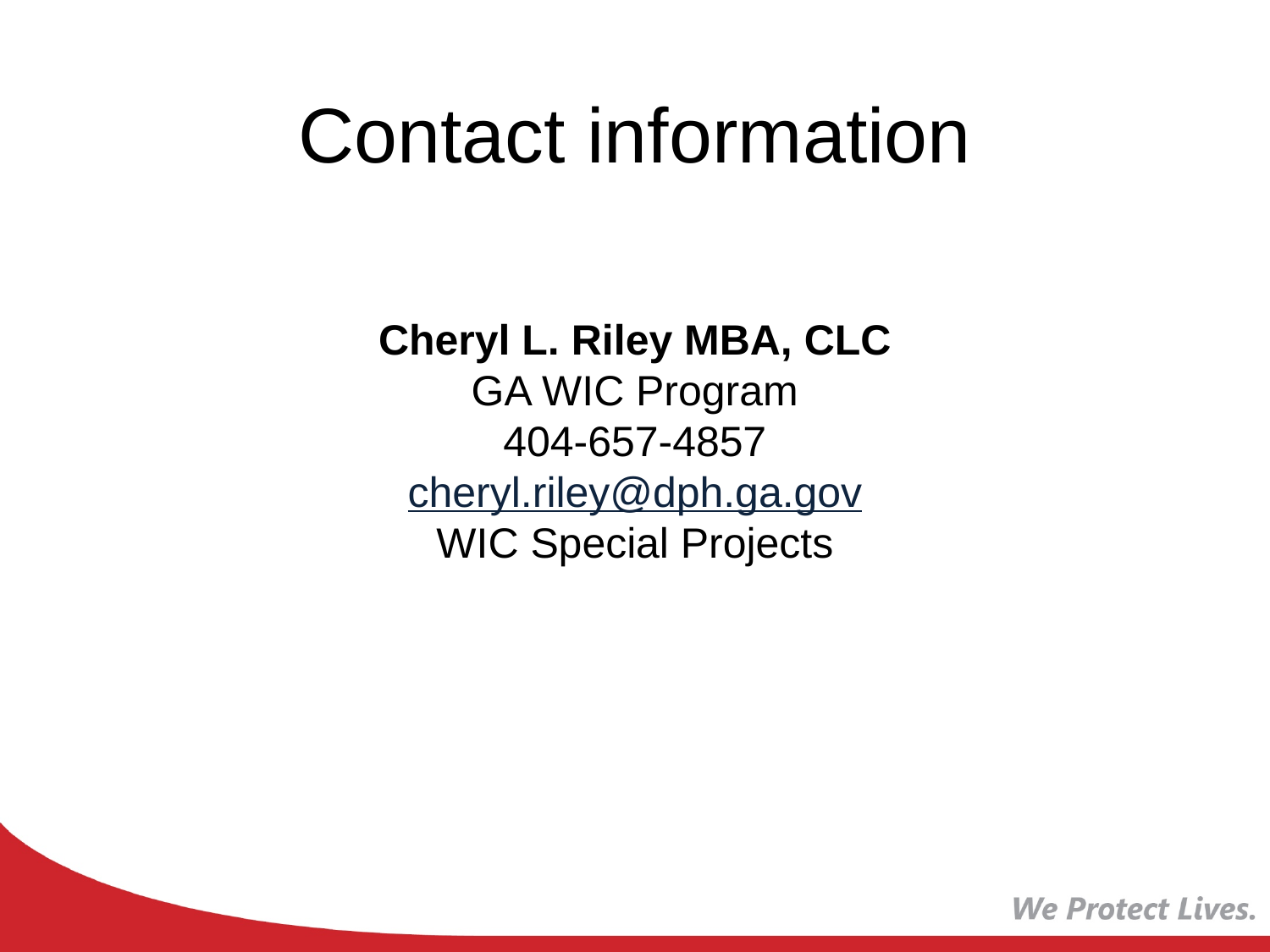

# Contact information
Cheryl L. Riley MBA, CLC
GA WIC Program
404-657-4857
cheryl.riley@dph.ga.gov
WIC Special Projects